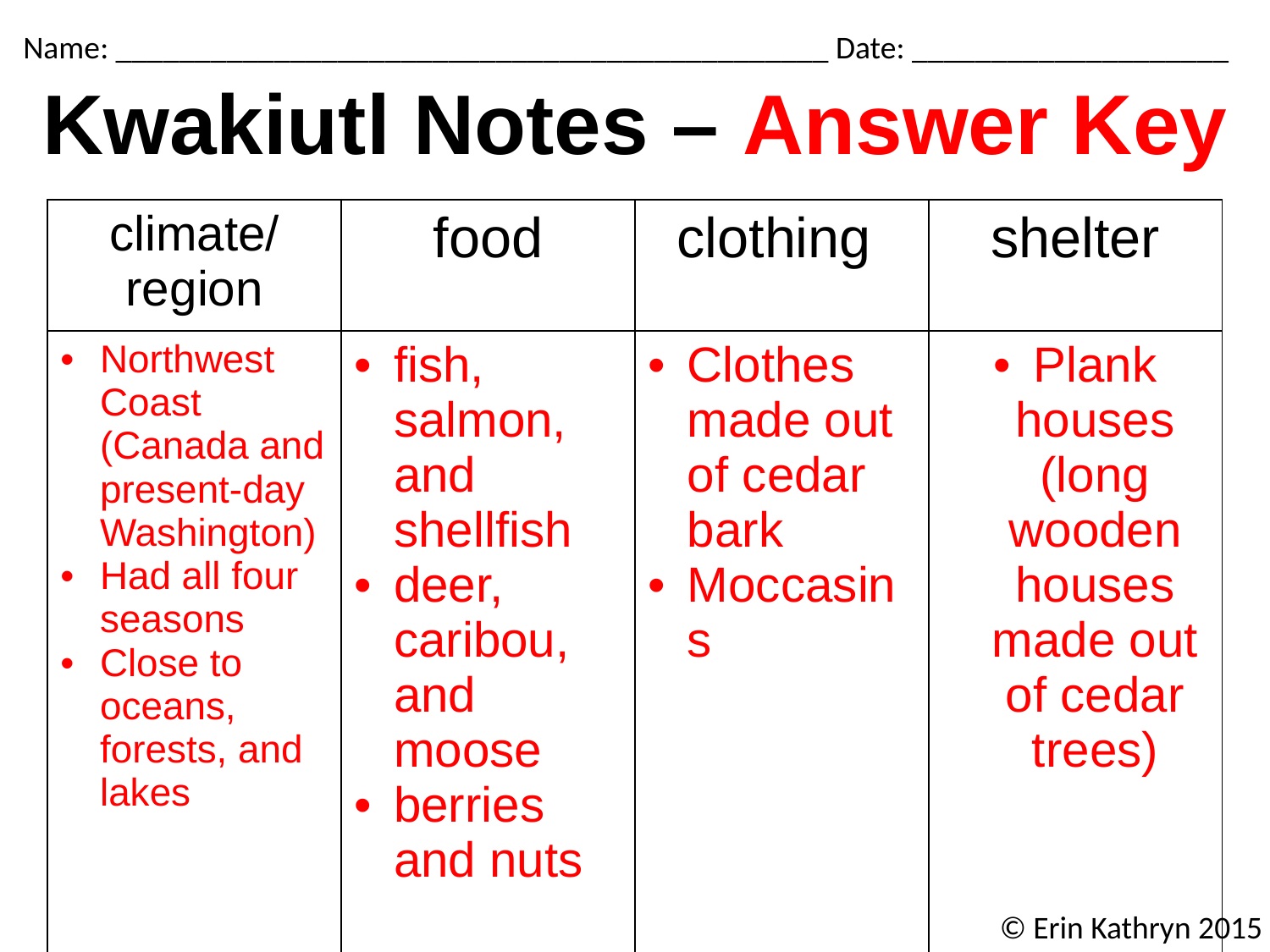

Name: _____________________________________________ Date: ____________________
Kwakiutl Notes – Answer Key
| climate/region | food | clothing | shelter |
| --- | --- | --- | --- |
| Northwest Coast (Canada and present-day Washington) Had all four seasons Close to oceans, forests, and lakes | fish, salmon, and shellfish deer, caribou, and moose berries and nuts | Clothes made out of cedar bark Moccasins | Plank houses (long wooden houses made out of cedar trees) |
© Erin Kathryn 2015